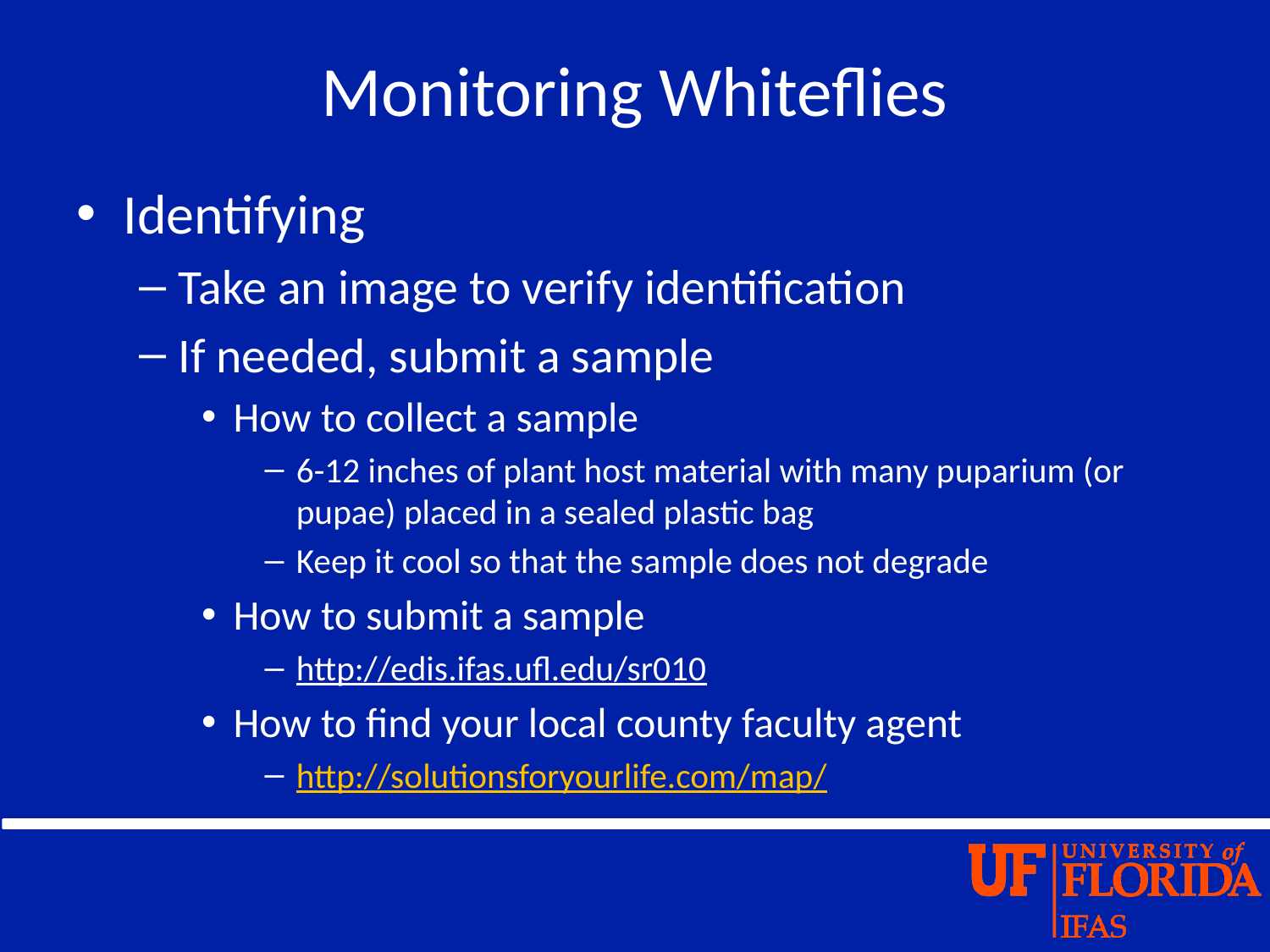

# Monitoring Whiteflies
Identifying
Take an image to verify identification
If needed, submit a sample
How to collect a sample
6-12 inches of plant host material with many puparium (or pupae) placed in a sealed plastic bag
Keep it cool so that the sample does not degrade
How to submit a sample
http://edis.ifas.ufl.edu/sr010
How to find your local county faculty agent
http://solutionsforyourlife.com/map/